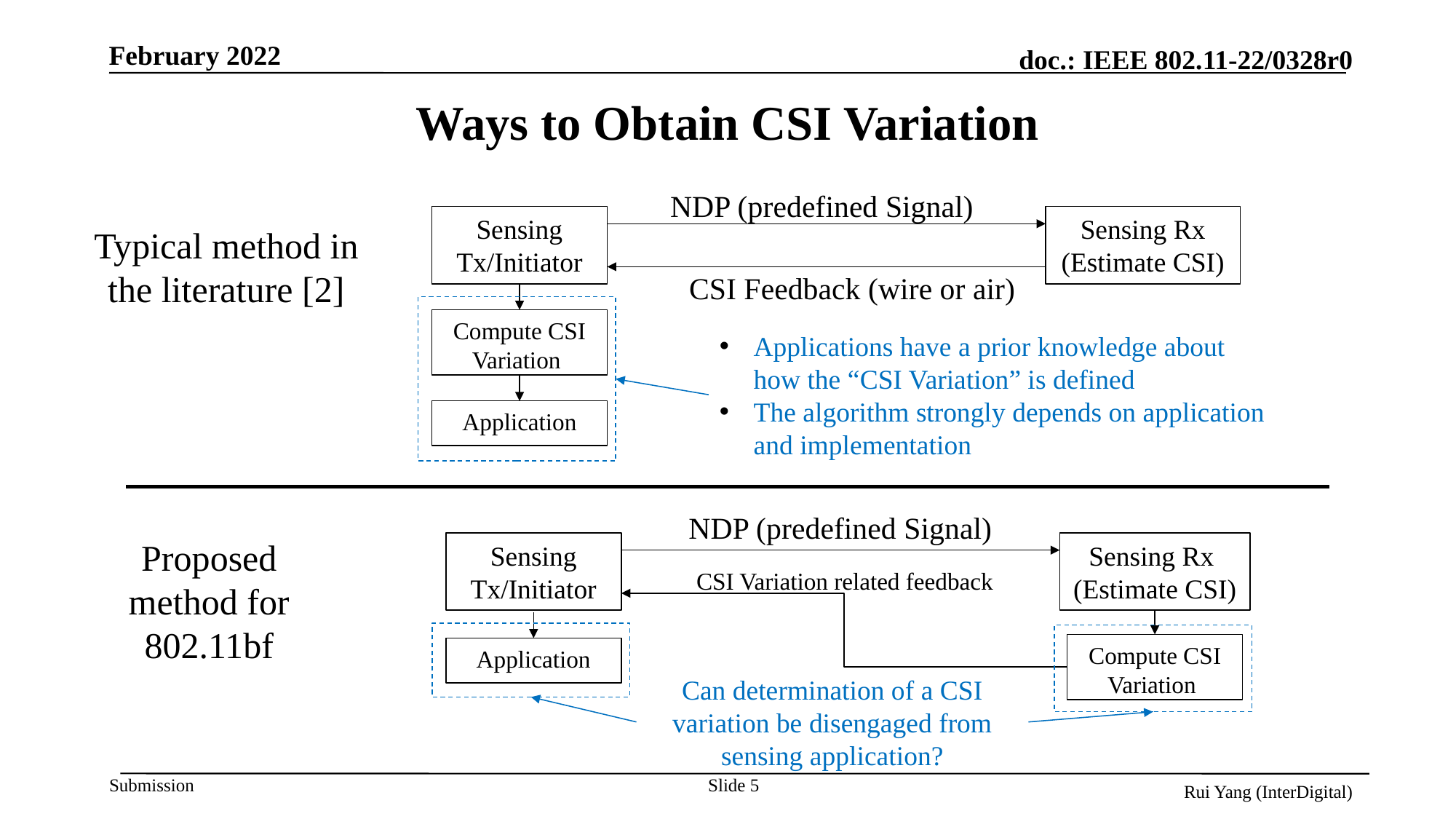

# Ways to Obtain CSI Variation
NDP (predefined Signal)
Sensing Tx/Initiator
Sensing Rx
(Estimate CSI)
Typical method in the literature [2]
CSI Feedback (wire or air)

Compute CSI Variation
Applications have a prior knowledge about how the “CSI Variation” is defined
The algorithm strongly depends on application and implementation
Application
NDP (predefined Signal)
Proposed method for 802.11bf
Sensing Tx/Initiator
Sensing Rx
(Estimate CSI)
CSI Variation related feedback

Compute CSI Variation
Application
Can determination of a CSI variation be disengaged from sensing application?
Slide 5